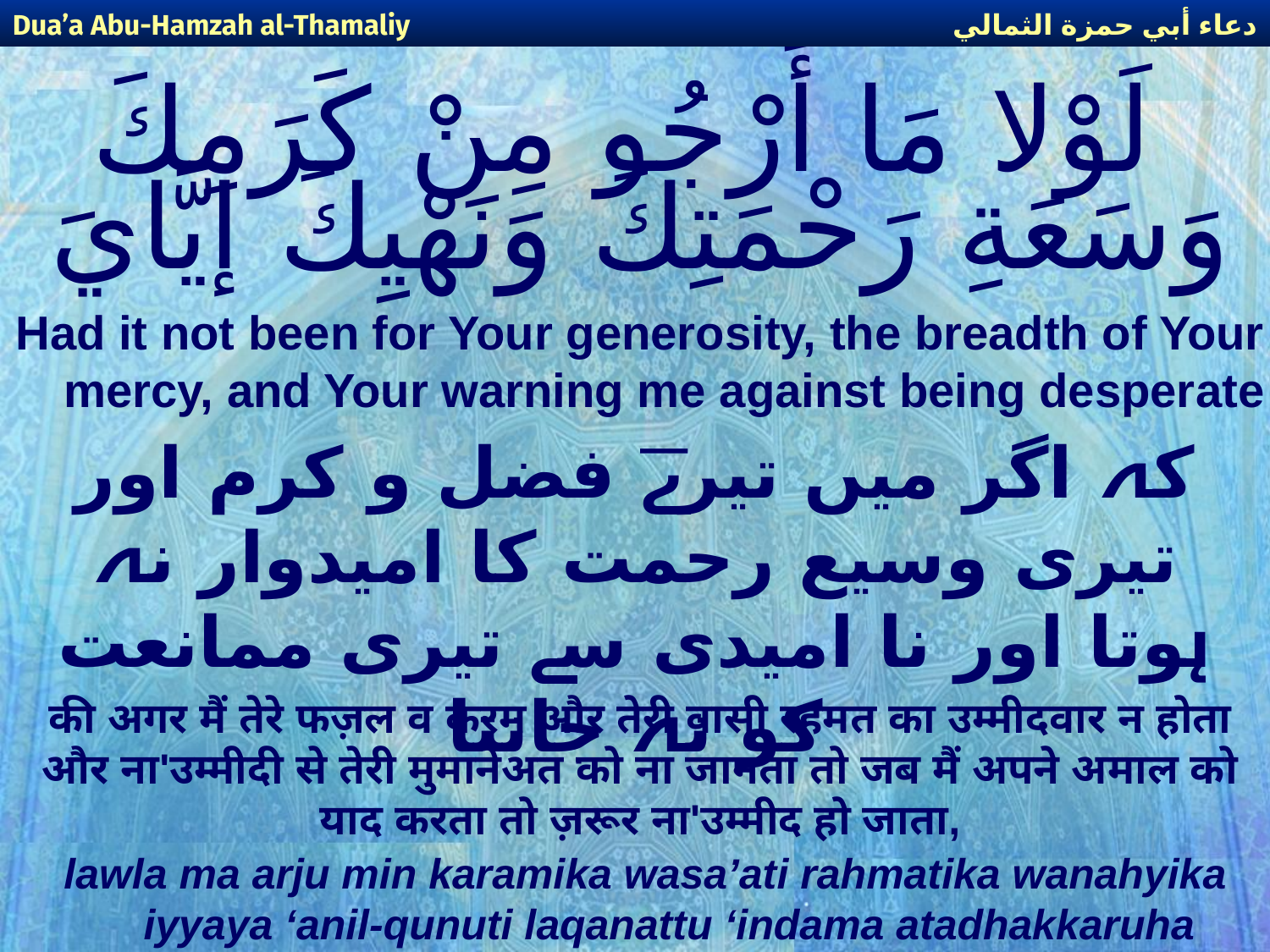

دعاء أبي حمزة الثمالي
Dua’a Abu-Hamzah al-Thamaliy
# لَوْلا مَا أَرْجُو مِنْ كَرَمِكَ وَسَعَةِ رَحْمَتِكَ وَنَهْيِكَ إيَّايَ
Had it not been for Your generosity, the breadth of Your mercy, and Your warning me against being desperate—
کہ اگر میں تیرے فضل و کرم اور تیری وسیع رحمت کا امیدوار نہ ہوتا اور نا امیدی سے تیری ممانعت کو نہ جانتا
की अगर मैं तेरे फज़ल व करम और तेरी वासी रहमत का उम्मीदवार न होता और ना'उम्मीदी से तेरी मुमानेअत को ना जानता तो जब मैं अपने अमाल को याद करता तो ज़रूर ना'उम्मीद हो जाता,
lawla ma arju min karamika wasa’ati rahmatika wanahyika iyyaya ‘anil-qunuti laqanattu ‘indama atadhakkaruha